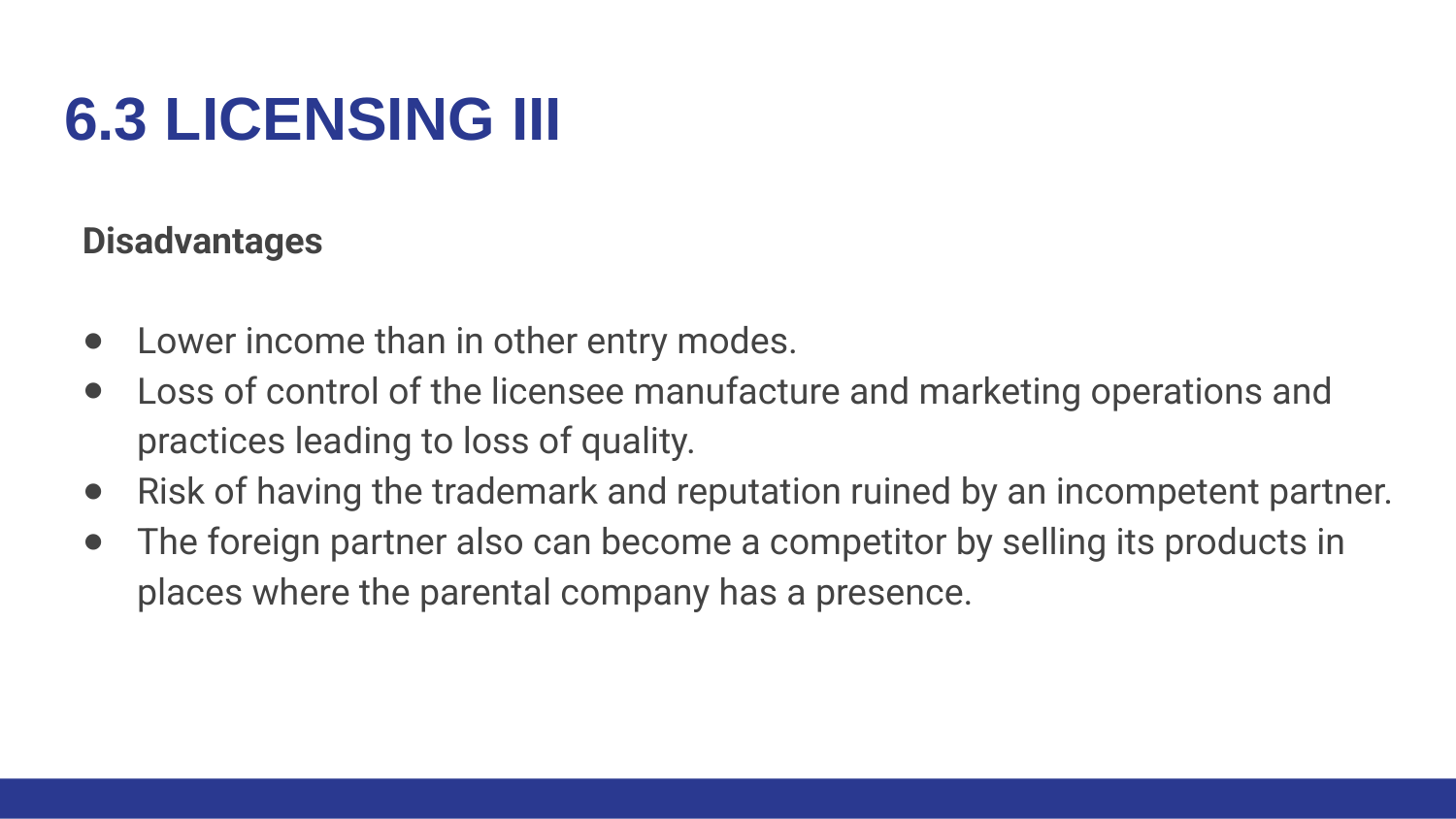

# 6.3 LICENSING III
Disadvantages

Lower income than in other entry modes.
Loss of control of the licensee manufacture and marketing operations and practices leading to loss of quality.
Risk of having the trademark and reputation ruined by an incompetent partner.
The foreign partner also can become a competitor by selling its products in places where the parental company has a presence.